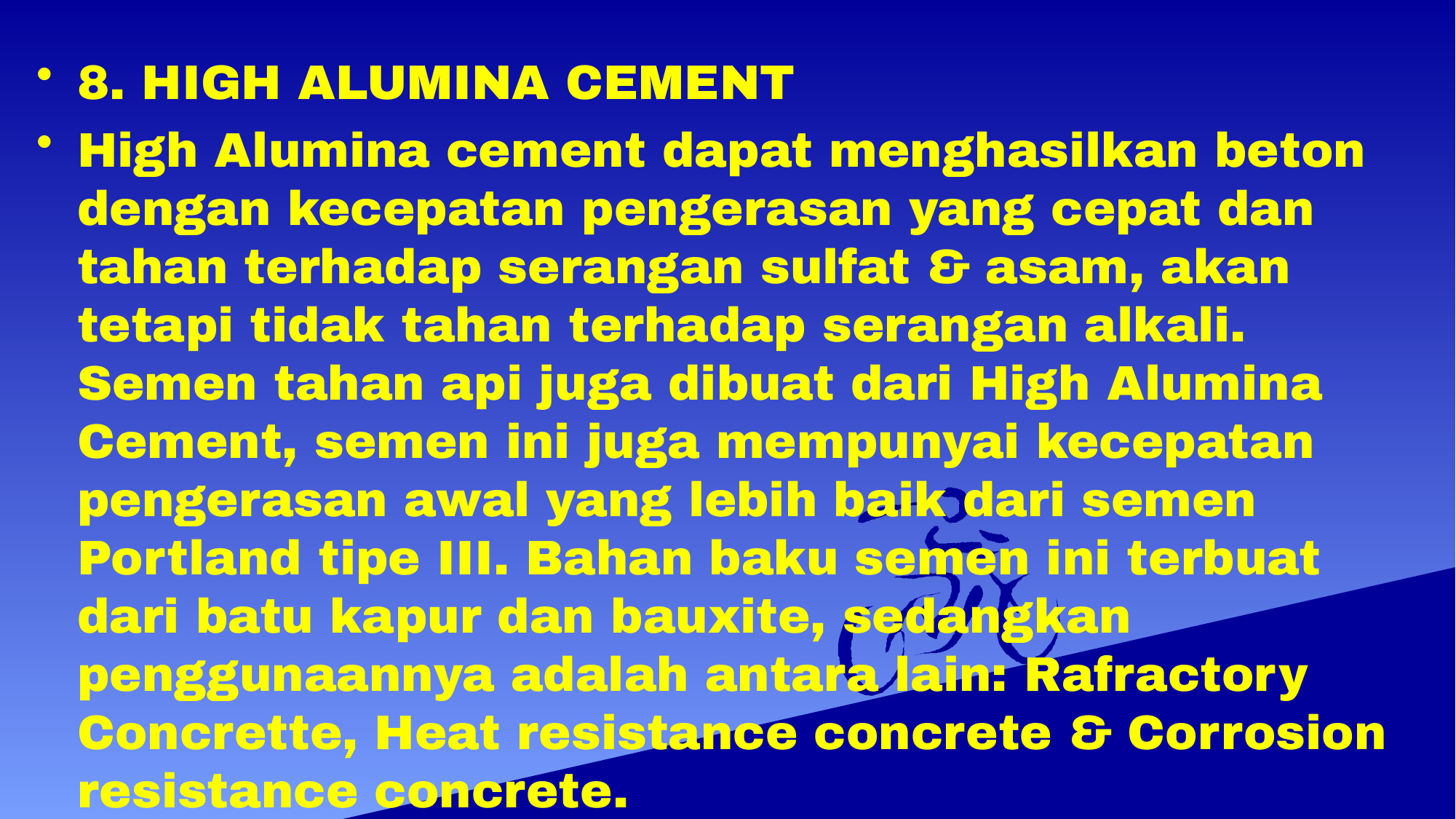

#
8. HIGH ALUMINA CEMENT
High Alumina cement dapat menghasilkan beton dengan kecepatan pengerasan yang cepat dan tahan terhadap serangan sulfat & asam, akan tetapi tidak tahan terhadap serangan alkali. Semen tahan api juga dibuat dari High Alumina Cement, semen ini juga mempunyai kecepatan pengerasan awal yang lebih baik dari semen Portland tipe III. Bahan baku semen ini terbuat dari batu kapur dan bauxite, sedangkan penggunaannya adalah antara lain: Rafractory Concrette, Heat resistance concrete & Corrosion resistance concrete.